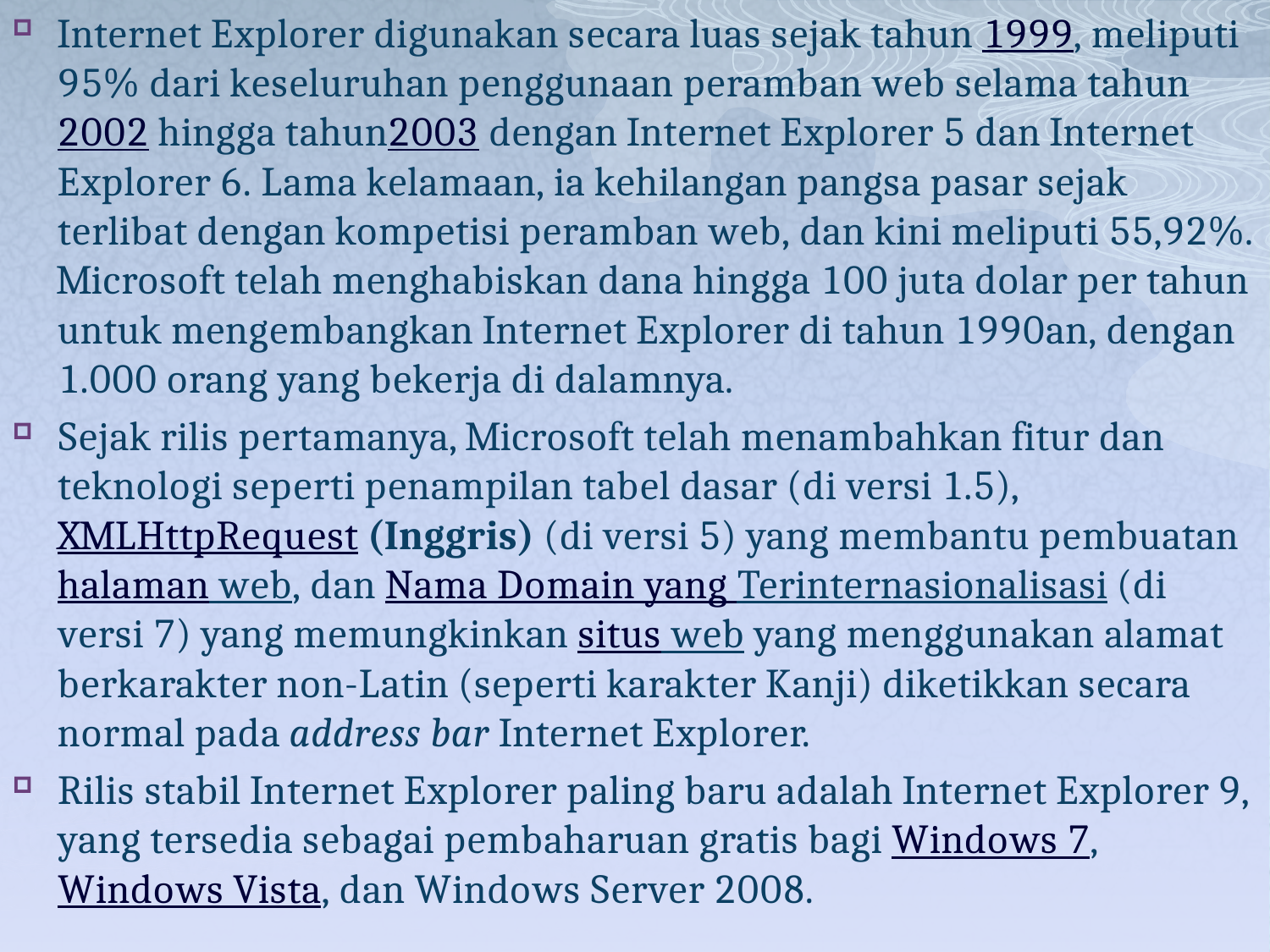

Internet Explorer digunakan secara luas sejak tahun 1999, meliputi 95% dari keseluruhan penggunaan peramban web selama tahun 2002 hingga tahun2003 dengan Internet Explorer 5 dan Internet Explorer 6. Lama kelamaan, ia kehilangan pangsa pasar sejak terlibat dengan kompetisi peramban web, dan kini meliputi 55,92%. Microsoft telah menghabiskan dana hingga 100 juta dolar per tahun untuk mengembangkan Internet Explorer di tahun 1990an, dengan 1.000 orang yang bekerja di dalamnya.
Sejak rilis pertamanya, Microsoft telah menambahkan fitur dan teknologi seperti penampilan tabel dasar (di versi 1.5), XMLHttpRequest (Inggris) (di versi 5) yang membantu pembuatan halaman web, dan Nama Domain yang Terinternasionalisasi (di versi 7) yang memungkinkan situs web yang menggunakan alamat berkarakter non-Latin (seperti karakter Kanji) diketikkan secara normal pada address bar Internet Explorer.
Rilis stabil Internet Explorer paling baru adalah Internet Explorer 9, yang tersedia sebagai pembaharuan gratis bagi Windows 7, Windows Vista, dan Windows Server 2008.